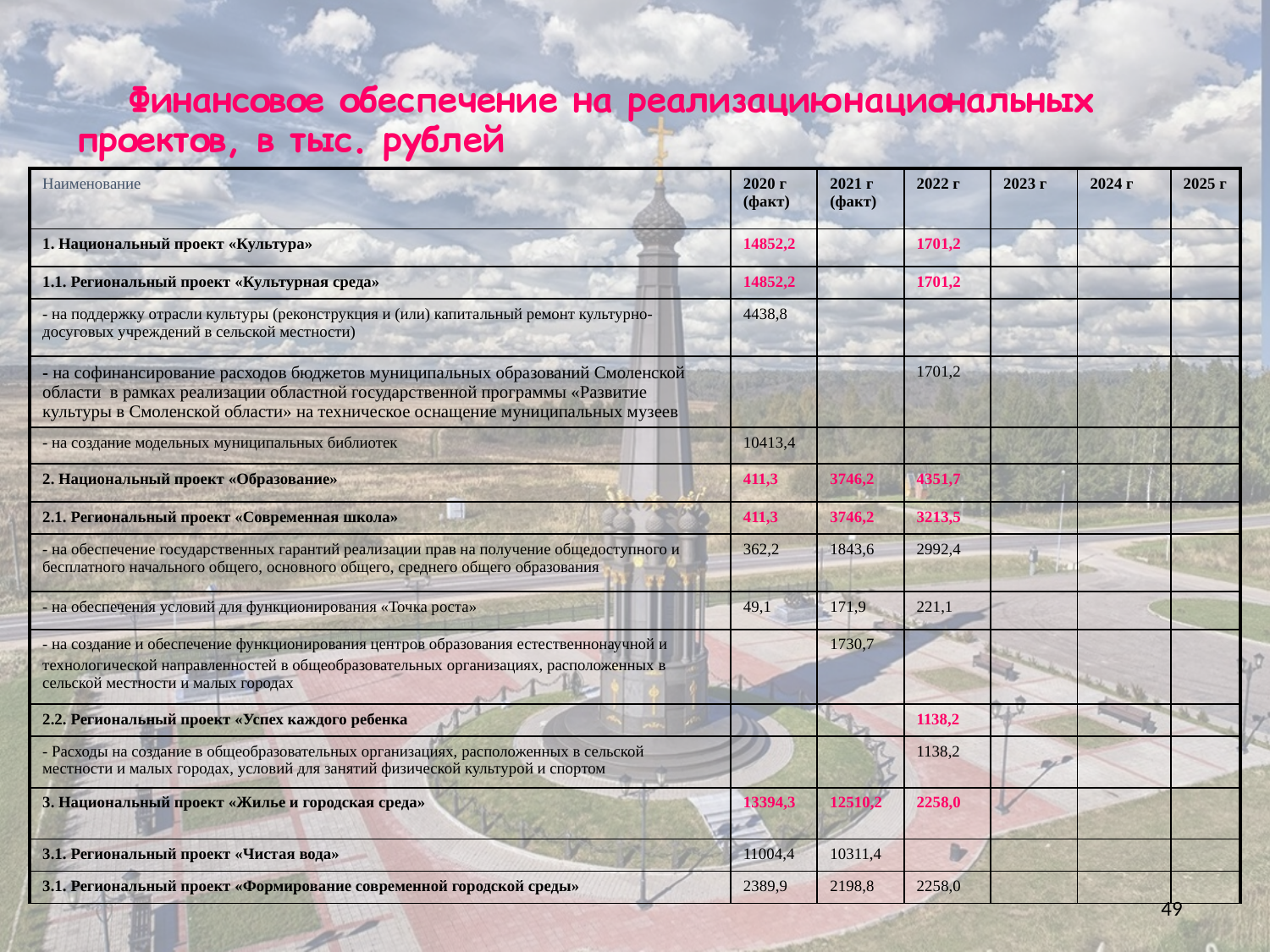

Финансовое обеспечение на реализацию национальных проектов, в тыс. рублей
| Наименование | 2020 г (факт) | 2021 г (факт) | 2022 г | 2023 г | 2024 г | 2025 г |
| --- | --- | --- | --- | --- | --- | --- |
| 1. Национальный проект «Культура» | 14852,2 |  | 1701,2 |  |  |  |
| 1.1. Региональный проект «Культурная среда» | 14852,2 |  | 1701,2 |  |  |  |
| - на поддержку отрасли культуры (реконструкция и (или) капитальный ремонт культурно-досуговых учреждений в сельской местности) | 4438,8 |  |  |  |  |  |
| - на софинансирование расходов бюджетов муниципальных образований Смоленской области в рамках реализации областной государственной программы «Развитие культуры в Смоленской области» на техническое оснащение муниципальных музеев |  |  | 1701,2 |  |  |  |
| - на создание модельных муниципальных библиотек | 10413,4 |  |  |  |  |  |
| 2. Национальный проект «Образование» | 411,3 | 3746,2 | 4351,7 |  |  |  |
| 2.1. Региональный проект «Современная школа» | 411,3 | 3746,2 | 3213,5 |  |  |  |
| - на обеспечение государственных гарантий реализации прав на получение общедоступного и бесплатного начального общего, основного общего, среднего общего образования | 362,2 | 1843,6 | 2992,4 |  |  |  |
| - на обеспечения условий для функционирования «Точка роста» | 49,1 | 171,9 | 221,1 |  |  |  |
| - на создание и обеспечение функционирования центров образования естественнонаучной и технологической направленностей в общеобразовательных организациях, расположенных в сельской местности и малых городах |  | 1730,7 |  |  |  |  |
| 2.2. Региональный проект «Успех каждого ребенка |  |  | 1138,2 |  |  |  |
| - Расходы на создание в общеобразовательных организациях, расположенных в сельской местности и малых городах, условий для занятий физической культурой и спортом |  |  | 1138,2 |  |  |  |
| 3. Национальный проект «Жилье и городская среда» | 13394,3 | 12510,2 | 2258,0 |  |  |  |
| 3.1. Региональный проект «Чистая вода» | 11004,4 | 10311,4 |  |  |  |  |
| 3.1. Региональный проект «Формирование современной городской среды» | 2389,9 | 2198,8 | 2258,0 |  |  |  |
49